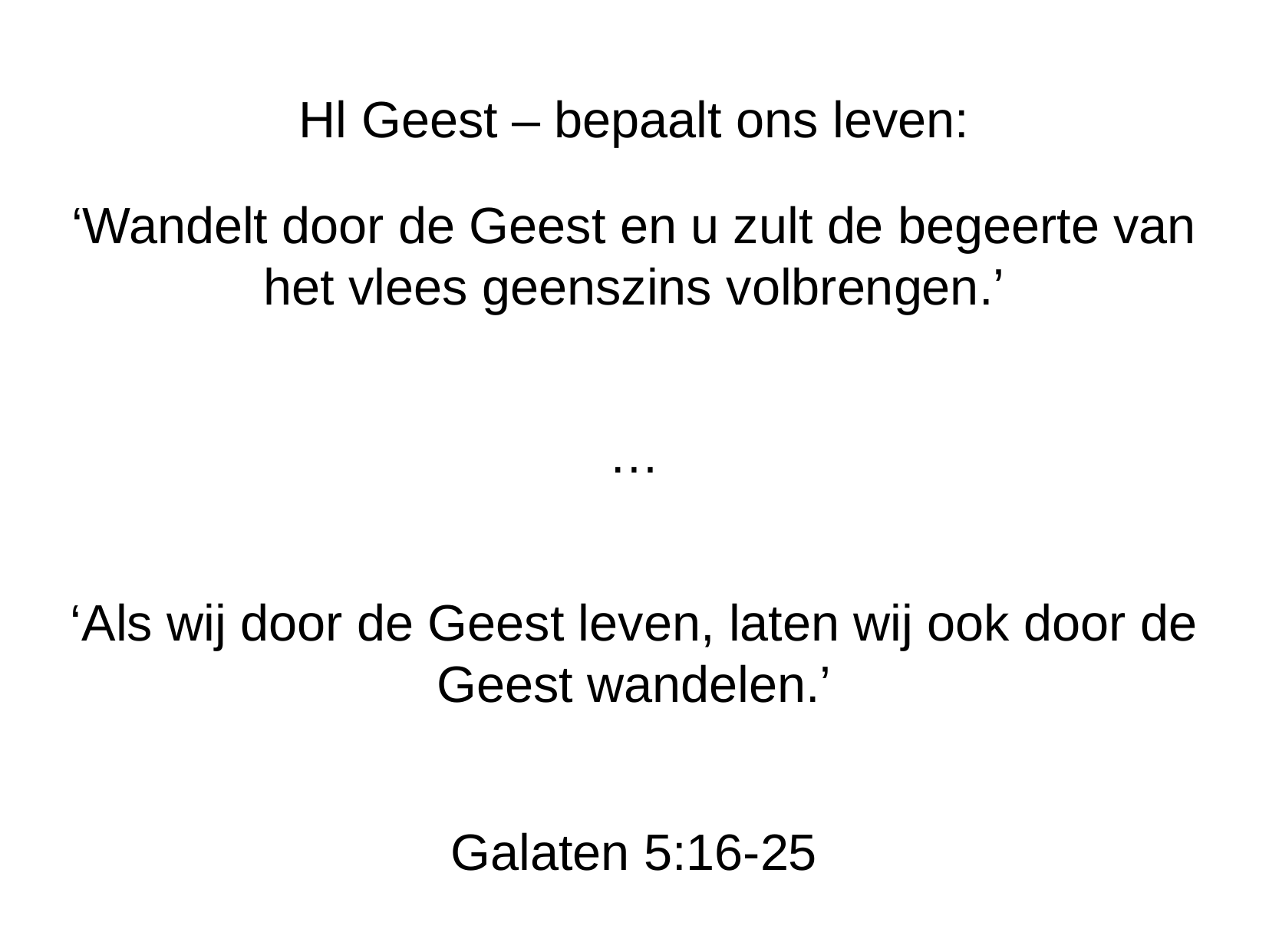

Hl Geest – bepaalt ons leven:
‘Wandelt door de Geest en u zult de begeerte van het vlees geenszins volbrengen.’

…

‘Als wij door de Geest leven, laten wij ook door de Geest wandelen.’

Galaten 5:16-25